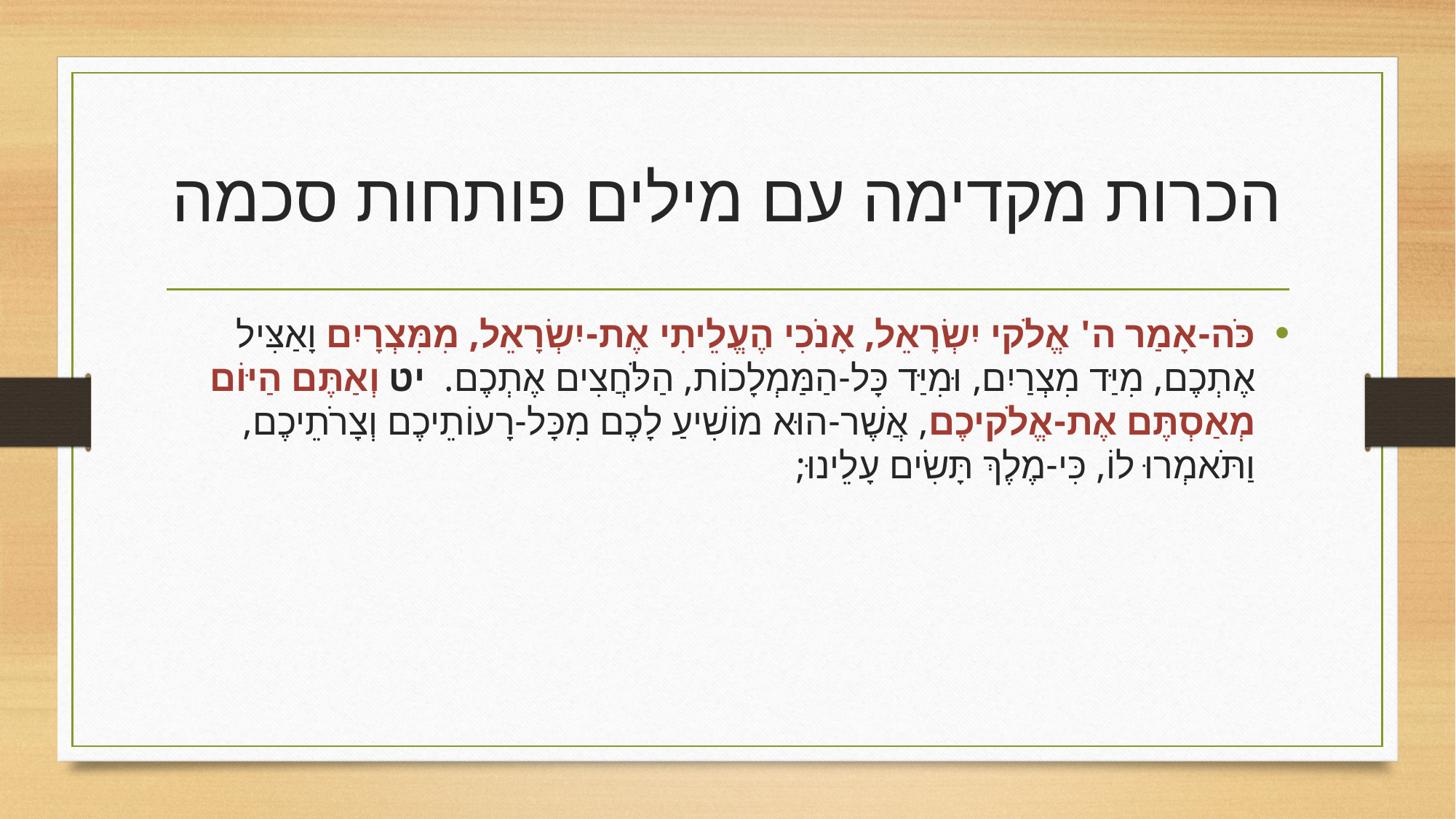

# הכרות מקדימה עם מילים פותחות סכמה
כֹּה-אָמַר ה' אֱלֹקי יִשְׂרָאֵל, אָנֹכִי הֶעֱלֵיתִי אֶת-יִשְׂרָאֵל, מִמִּצְרָיִם וָאַצִּיל אֶתְכֶם, מִיַּד מִצְרַיִם, וּמִיַּד כָּל-הַמַּמְלָכוֹת, הַלֹּחֲצִים אֶתְכֶם.  יט וְאַתֶּם הַיּוֹם מְאַסְתֶּם אֶת-אֱלֹקיכֶם, אֲשֶׁר-הוּא מוֹשִׁיעַ לָכֶם מִכָּל-רָעוֹתֵיכֶם וְצָרֹתֵיכֶם, וַתֹּאמְרוּ לוֹ, כִּי-מֶלֶךְ תָּשִׂים עָלֵינוּ;